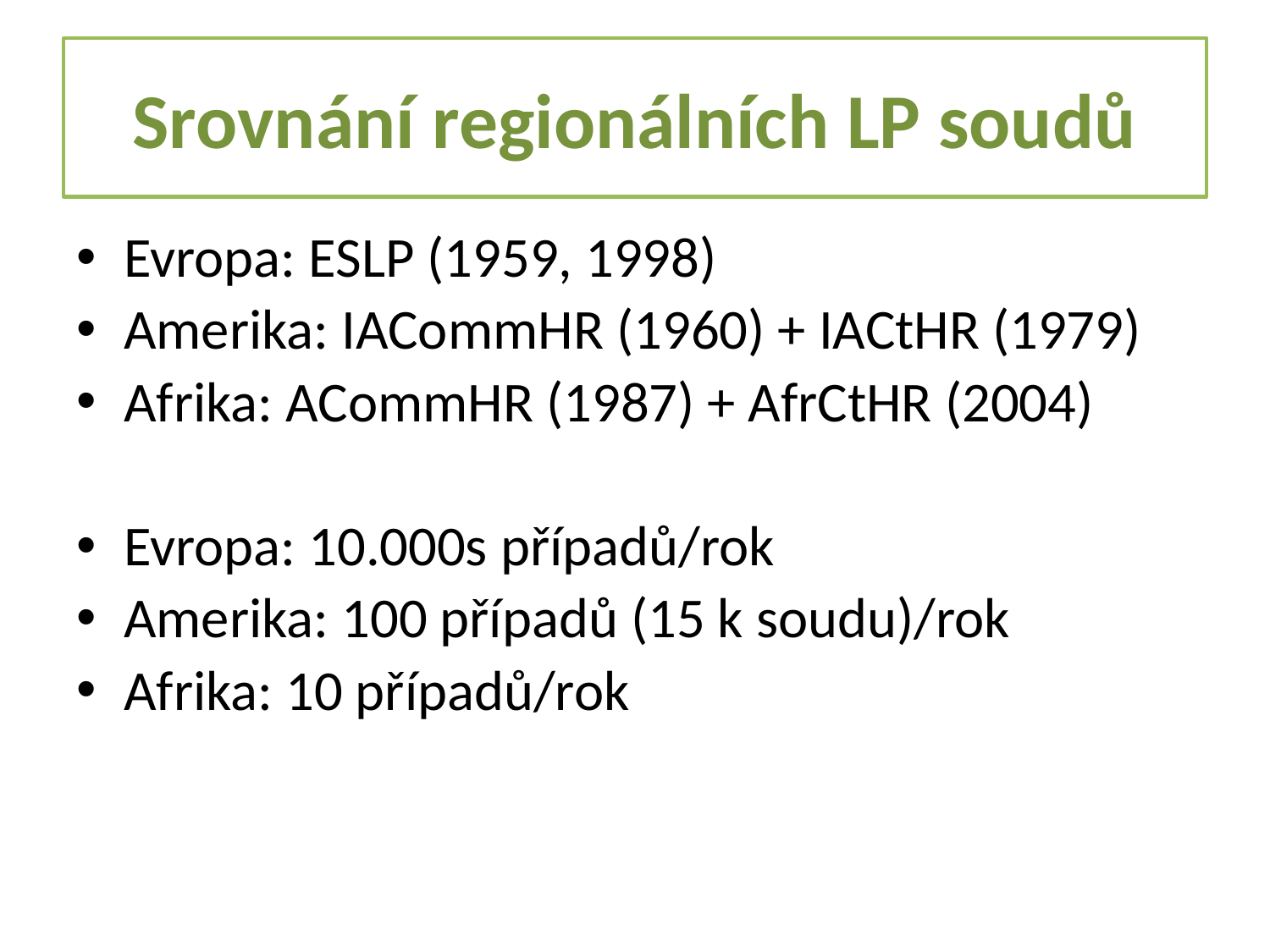

# Srovnání regionálních LP soudů
Evropa: ESLP (1959, 1998)
Amerika: IACommHR (1960) + IACtHR (1979)
Afrika: ACommHR (1987) + AfrCtHR (2004)

Evropa: 10.000s případů/rok
Amerika: 100 případů (15 k soudu)/rok
Afrika: 10 případů/rok